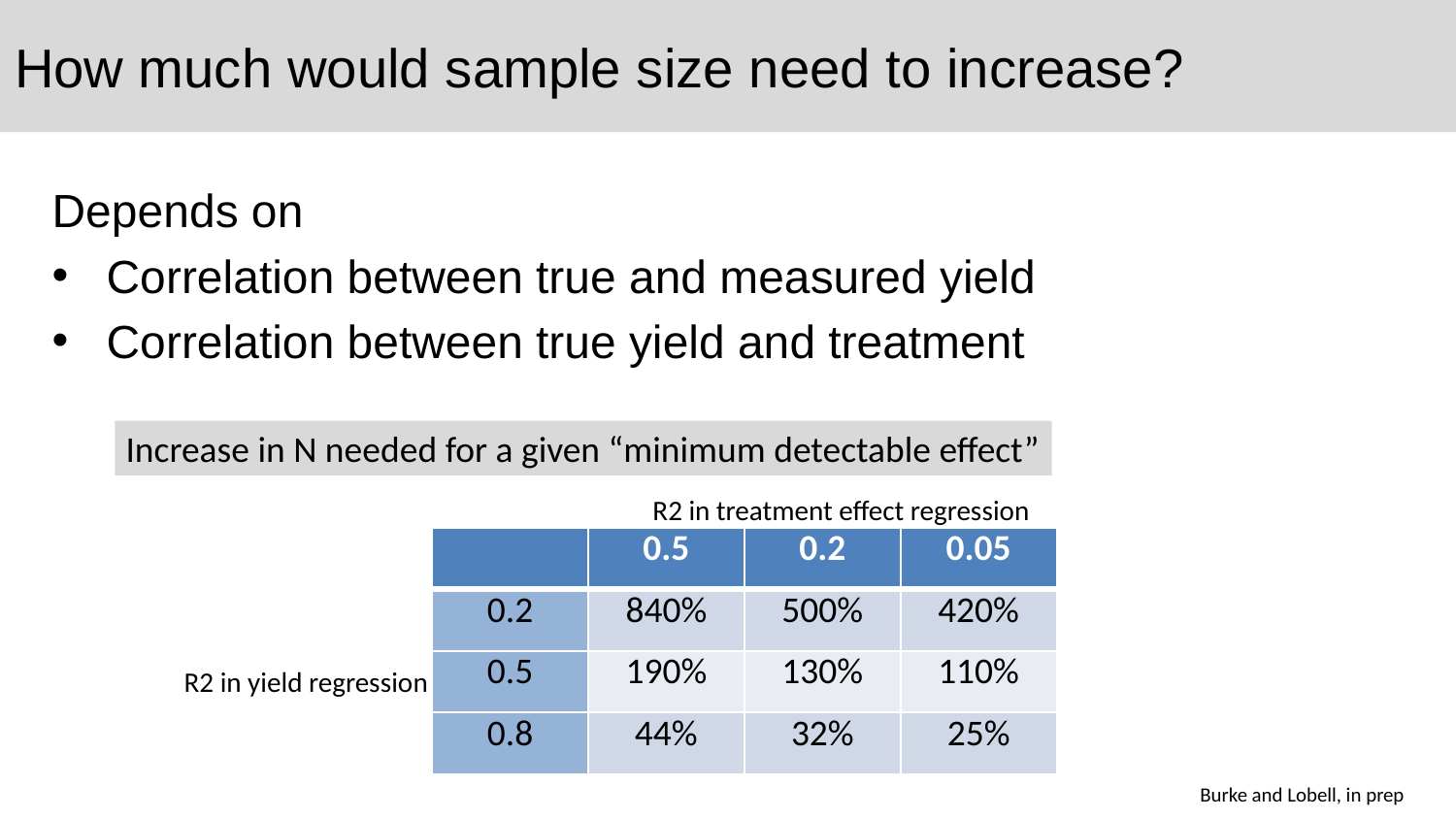

# How much would sample size need to increase?
Depends on
Correlation between true and measured yield
Correlation between true yield and treatment

Increase in N needed for a given “minimum detectable effect”
R2 in treatment effect regression
|  | 0.5 | 0.2 | 0.05 |
| --- | --- | --- | --- |
| 0.2 | 840% | 500% | 420% |
| 0.5 | 190% | 130% | 110% |
| 0.8 | 44% | 32% | 25% |
R2 in yield regression
Burke and Lobell, in prep